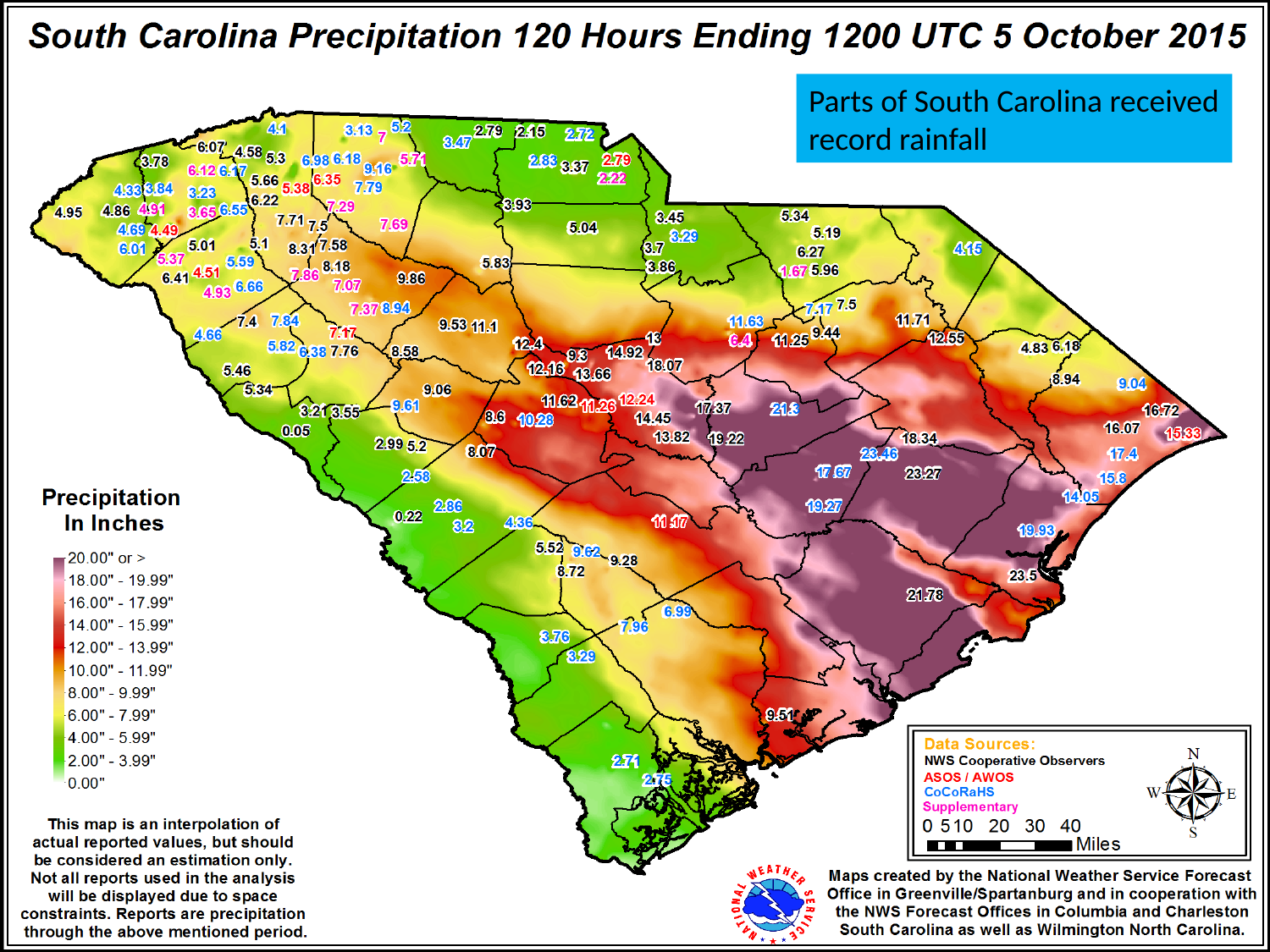

Parts of South Carolina received
record rainfall